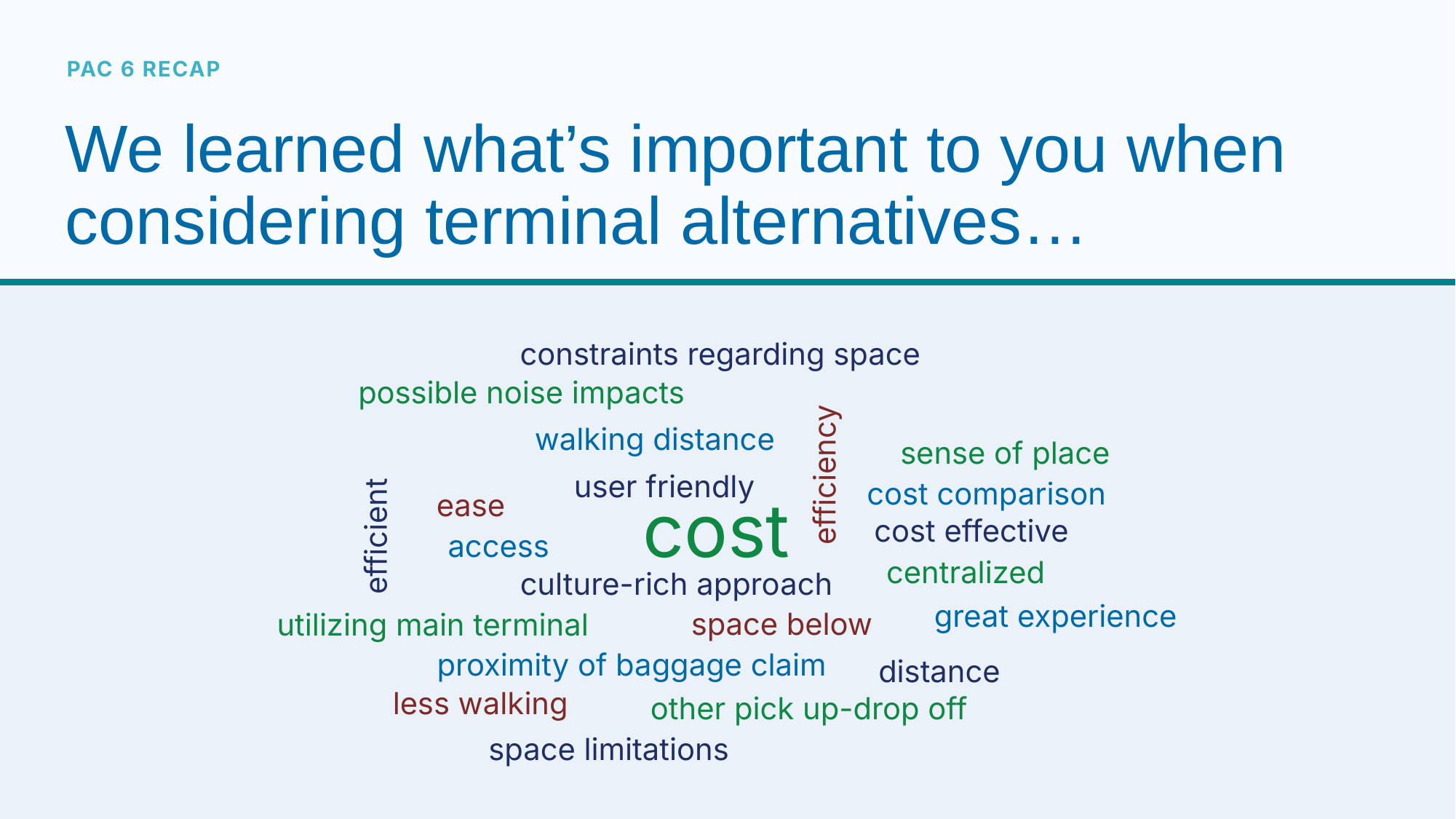

PAC 6 RECAP
We learned what’s important to you when considering terminal alternatives…
constraints regarding space
possible noise impacts
walking distance
sense of place
efficiency
user friendly
cost comparison
cost
ease
efficient
cost effective
access
centralized
culture-rich approach
great experience
space below
utilizing main terminal
proximity of baggage claim
distance
less walking
other pick up-drop off
space limitations
5